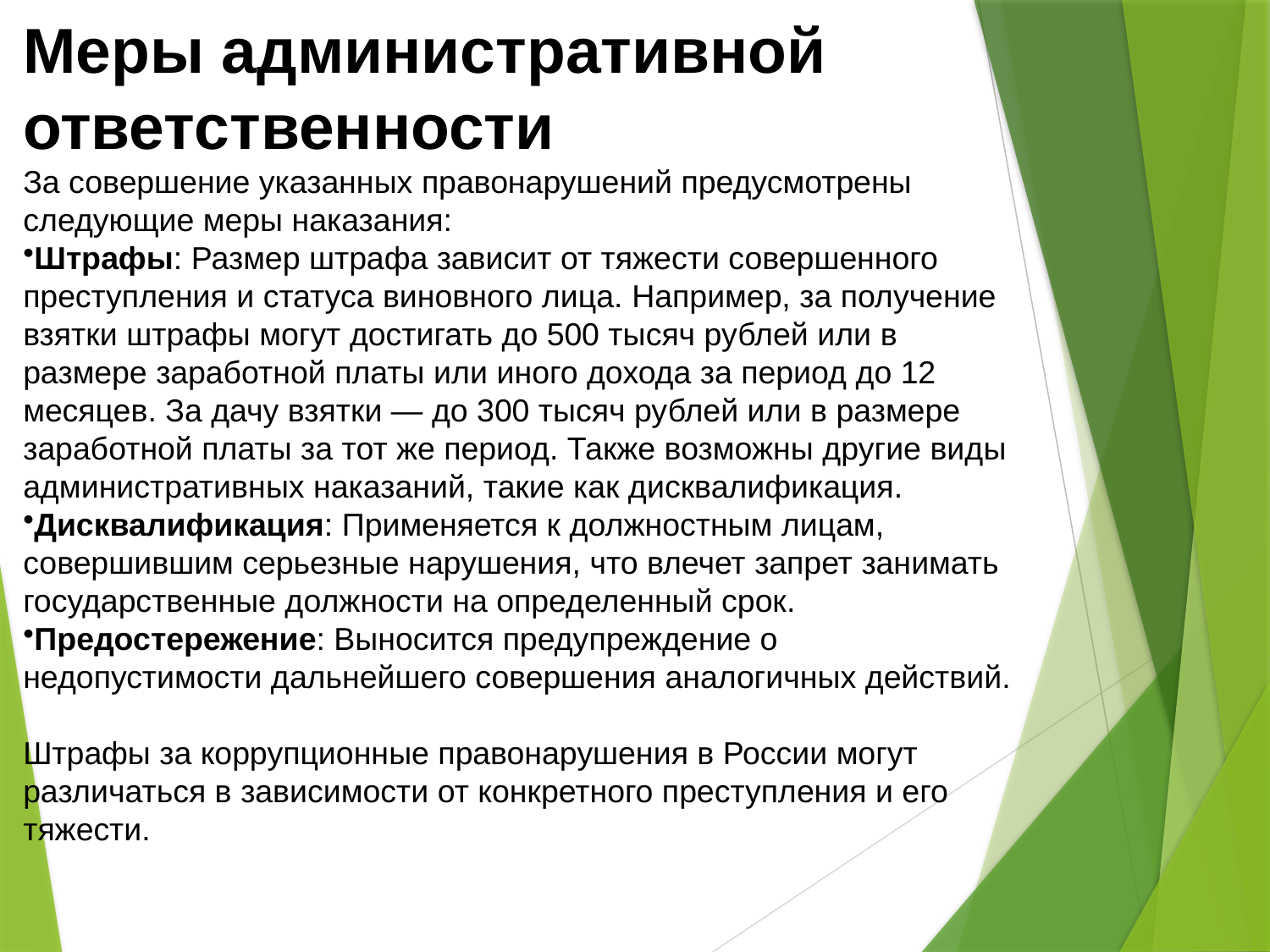

Меры административной ответственности
За совершение указанных правонарушений предусмотрены следующие меры наказания:
Штрафы: Размер штрафа зависит от тяжести совершенного преступления и статуса виновного лица. Например, за получение взятки штрафы могут достигать до 500 тысяч рублей или в размере заработной платы или иного дохода за период до 12 месяцев. За дачу взятки — до 300 тысяч рублей или в размере заработной платы за тот же период. Также возможны другие виды административных наказаний, такие как дисквалификация.
Дисквалификация: Применяется к должностным лицам, совершившим серьезные нарушения, что влечет запрет занимать государственные должности на определенный срок.
Предостережение: Выносится предупреждение о недопустимости дальнейшего совершения аналогичных действий.

Штрафы за коррупционные правонарушения в России могут различаться в зависимости от конкретного преступления и его тяжести.